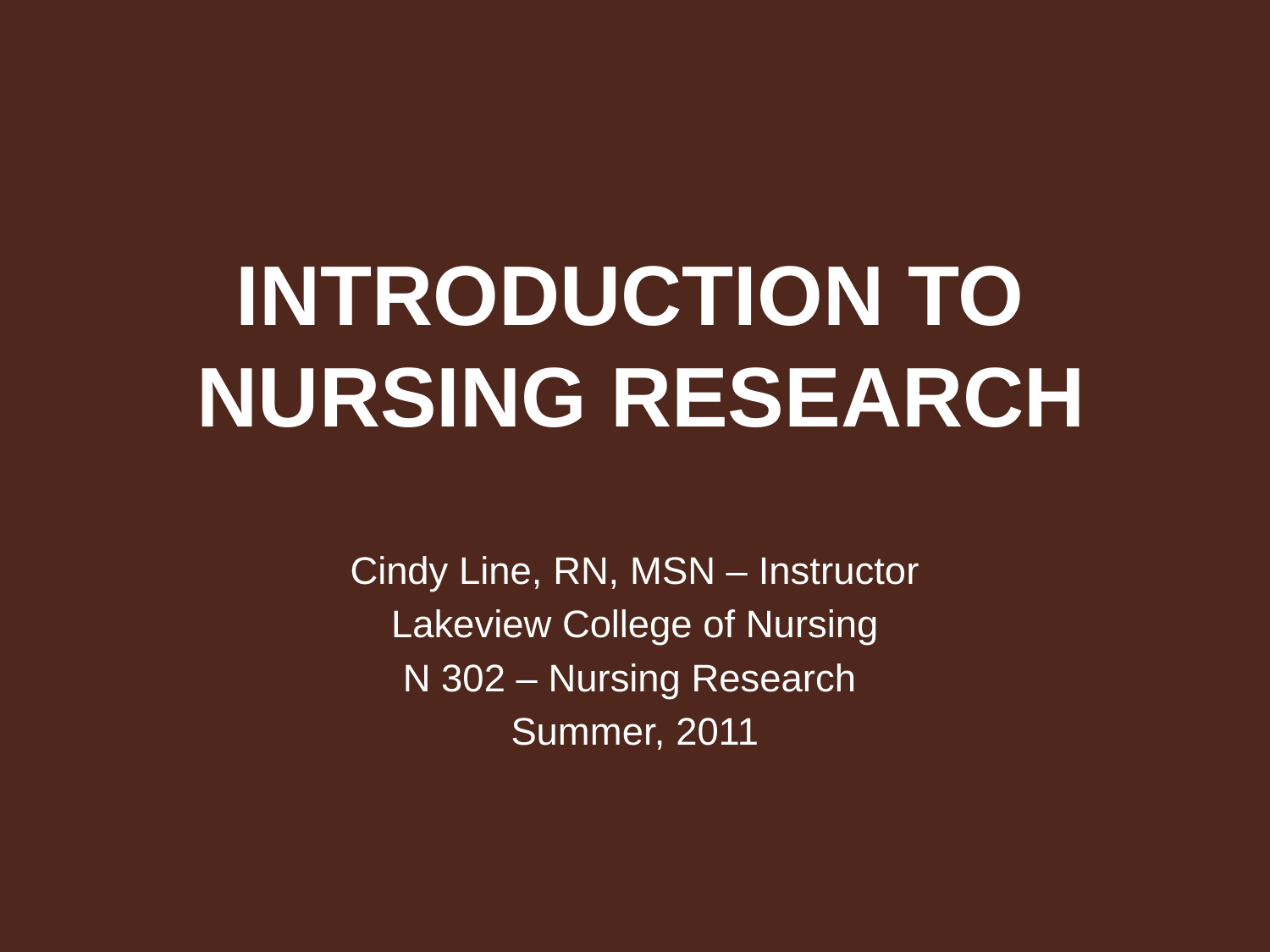

# Introduction to Nursing Research
Cindy Line, RN, MSN – Instructor
Lakeview College of Nursing
N 302 – Nursing Research
Summer, 2011